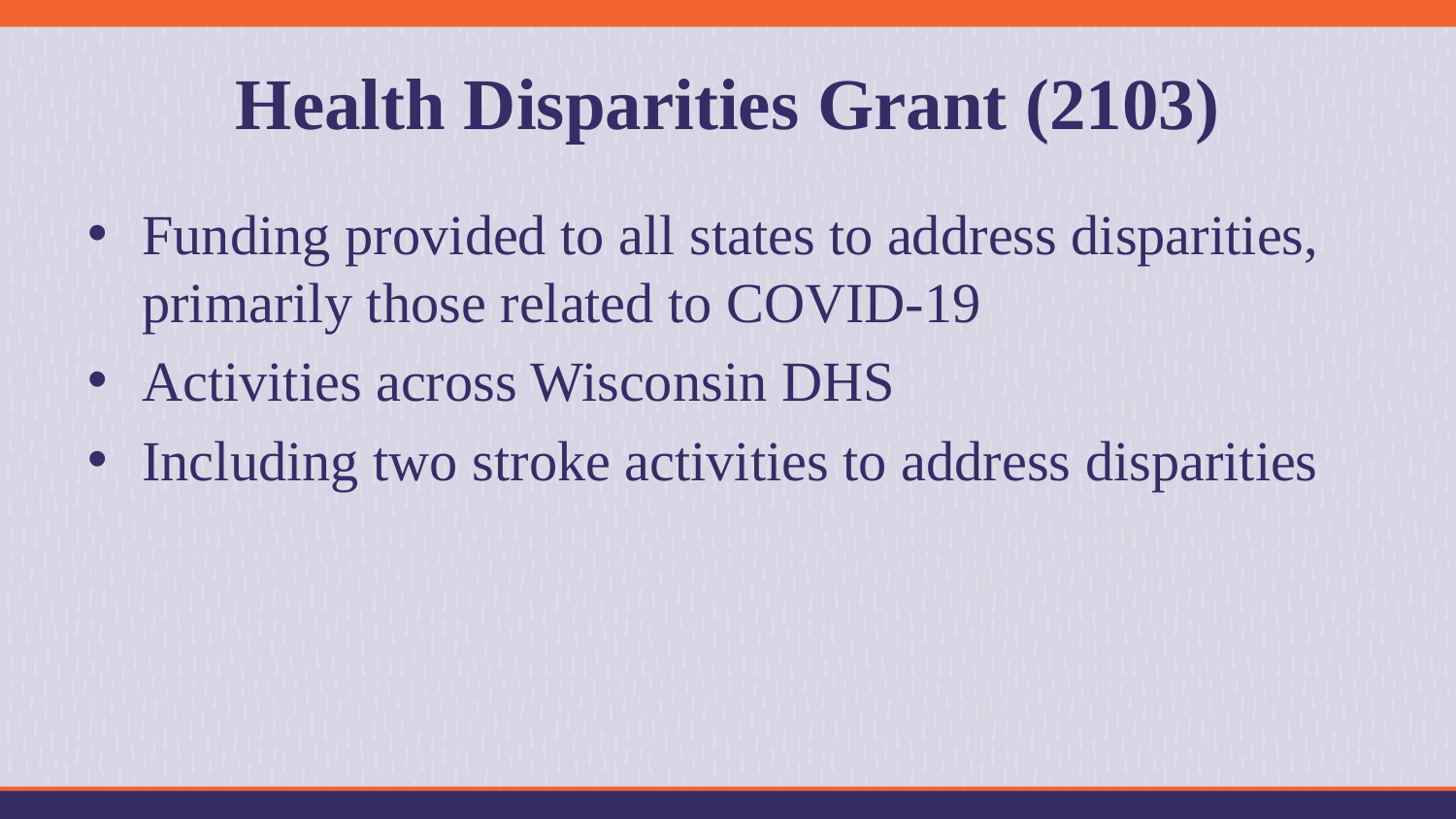

# Health Disparities Grant (2103)
Funding provided to all states to address disparities, primarily those related to COVID-19
Activities across Wisconsin DHS
Including two stroke activities to address disparities